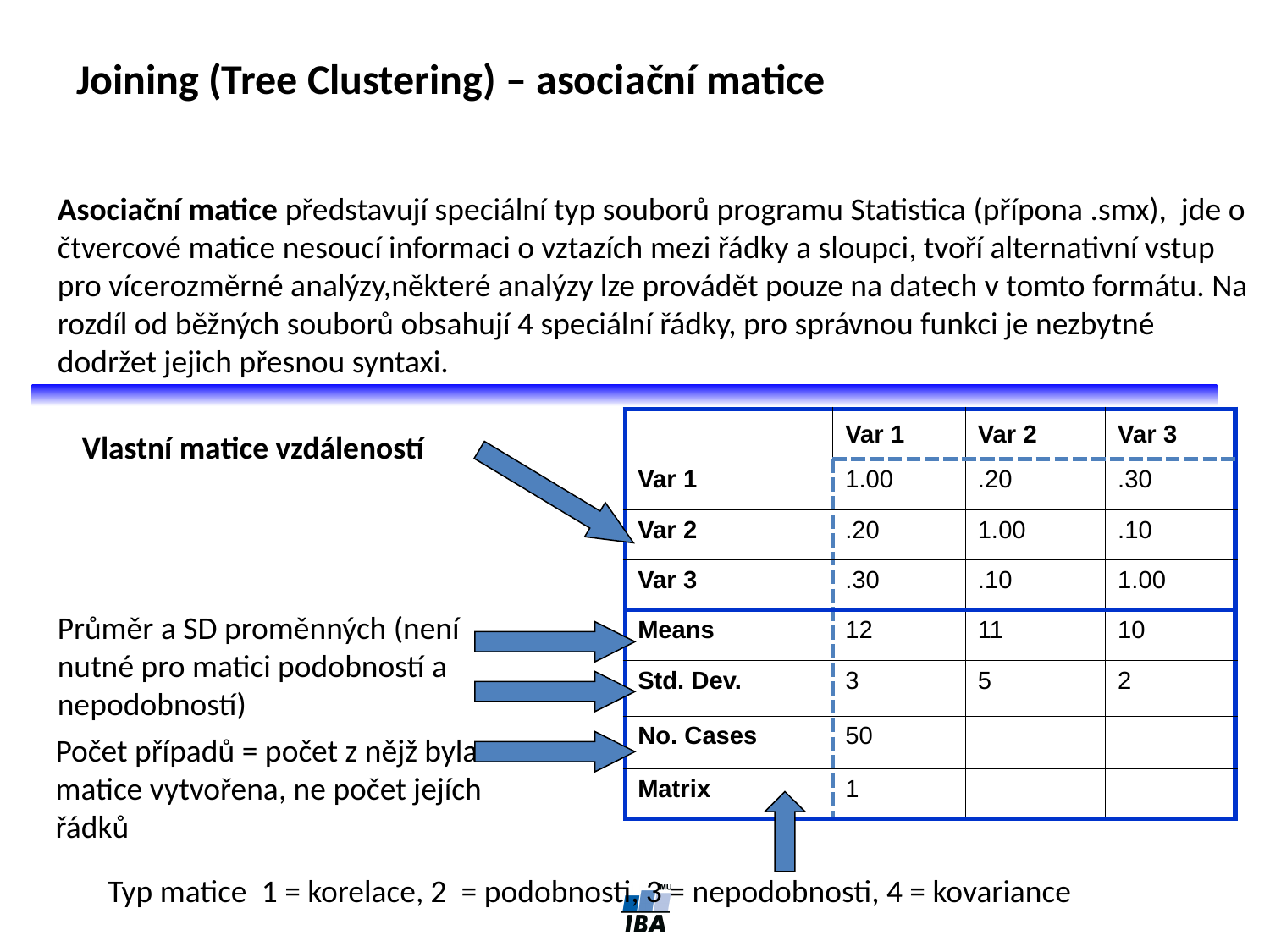

# Joining (Tree Clustering) – asociační matice
Asociační matice představují speciální typ souborů programu Statistica (přípona .smx),  jde o čtvercové matice nesoucí informaci o vztazích mezi řádky a sloupci, tvoří alternativní vstup pro vícerozměrné analýzy,některé analýzy lze provádět pouze na datech v tomto formátu. Na rozdíl od běžných souborů obsahují 4 speciální řádky, pro správnou funkci je nezbytné dodržet jejich přesnou syntaxi.

|  | Var 1 | Var 2 | Var 3 |
| --- | --- | --- | --- |
| Var 1 | 1.00 | .20 | .30 |
| Var 2 | .20 | 1.00 | .10 |
| Var 3 | .30 | .10 | 1.00 |
| Means | 12 | 11 | 10 |
| Std. Dev. | 3 | 5 | 2 |
| No. Cases | 50 |  |  |
| Matrix | 1 |  |  |
Vlastní matice vzdáleností

Průměr a SD proměnných (není nutné pro matici podobností a nepodobností)

Počet případů = počet z nějž byla matice vytvořena, ne počet jejích řádků

Typ matice  1 = korelace, 2  = podobnosti, 3 = nepodobnosti, 4 = kovariance